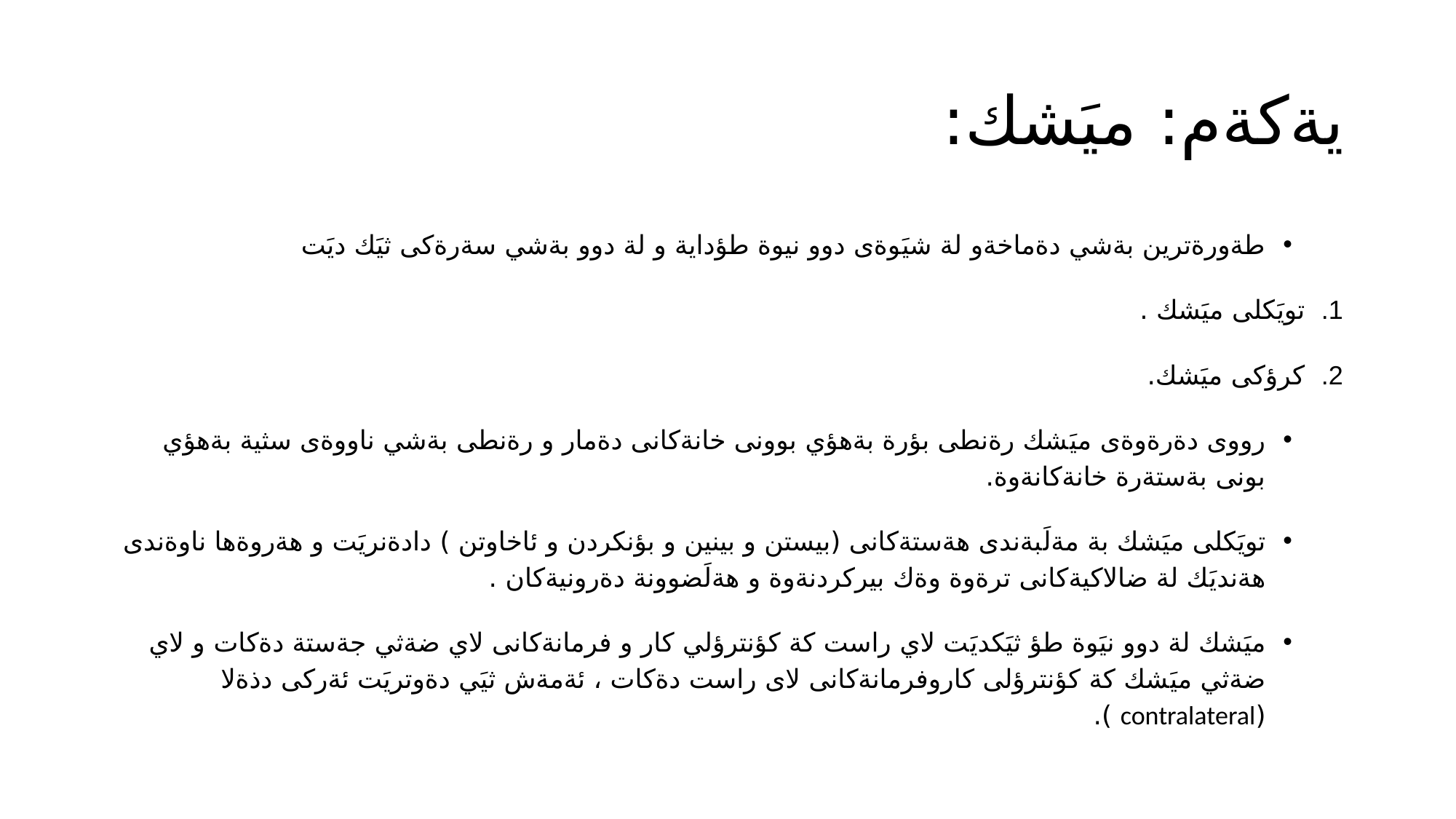

# يةكةم: ميَشك:
طةورةترين بةشي دةماخةو لة شيَوةى دوو نيوة طؤداية و لة دوو بةشي سةرةكى ثيَك ديَت
تويَكلى ميَشك .
كرؤكى ميَشك.
رووى دةرةوةى ميَشك رةنطى بؤرة بةهؤي بوونى خانةكانى دةمار و رةنطى بةشي ناووةى سثية بةهؤي بونى بةستةرة خانةكانةوة.
تويَكلى ميَشك بة مةلَبةندى هةستةكانى (بيستن و بينين و بؤنكردن و ئاخاوتن ) دادةنريَت و هةروةها ناوةندى هةنديَك لة ضالاكيةكانى ترةوة وةك بيركردنةوة و هةلَضوونة دةرونيةكان .
ميَشك لة دوو نيَوة طؤ ثيَكديَت لاي راست كة كؤنترؤلي كار و فرمانةكانى لاي ضةثي جةستة دةكات و لاي ضةثي ميَشك كة كؤنترؤلى كاروفرمانةكانى لاى راست دةكات ، ئةمةش ثيَي دةوتريَت ئةركى دذةلا (contralateral ).